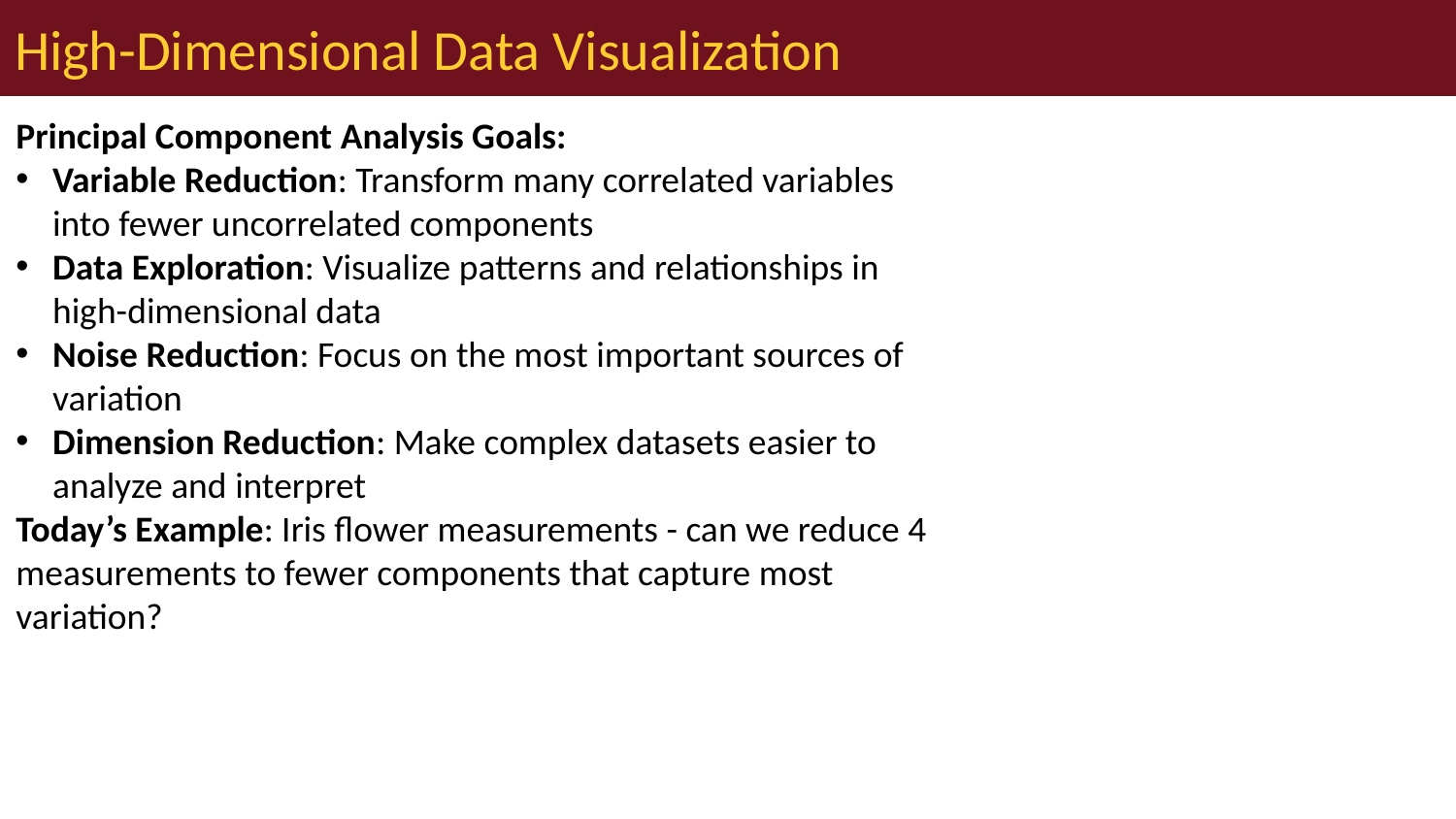

# High-Dimensional Data Visualization
Principal Component Analysis Goals:
Variable Reduction: Transform many correlated variables into fewer uncorrelated components
Data Exploration: Visualize patterns and relationships in high-dimensional data
Noise Reduction: Focus on the most important sources of variation
Dimension Reduction: Make complex datasets easier to analyze and interpret
Today’s Example: Iris flower measurements - can we reduce 4 measurements to fewer components that capture most variation?